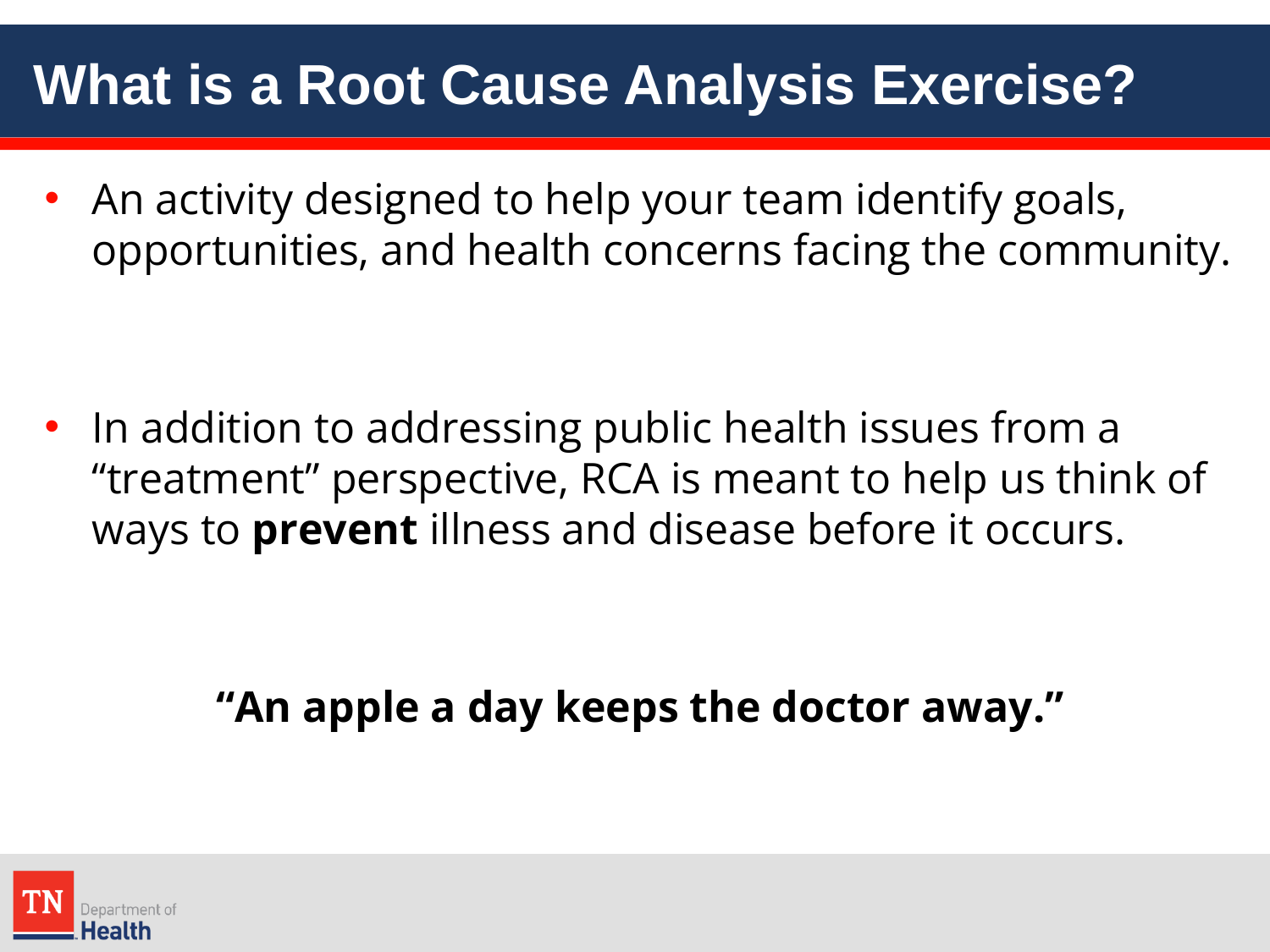

# What is a Root Cause Analysis Exercise?
An activity designed to help your team identify goals, opportunities, and health concerns facing the community.

In addition to addressing public health issues from a “treatment” perspective, RCA is meant to help us think of ways to prevent illness and disease before it occurs.

“An apple a day keeps the doctor away.”